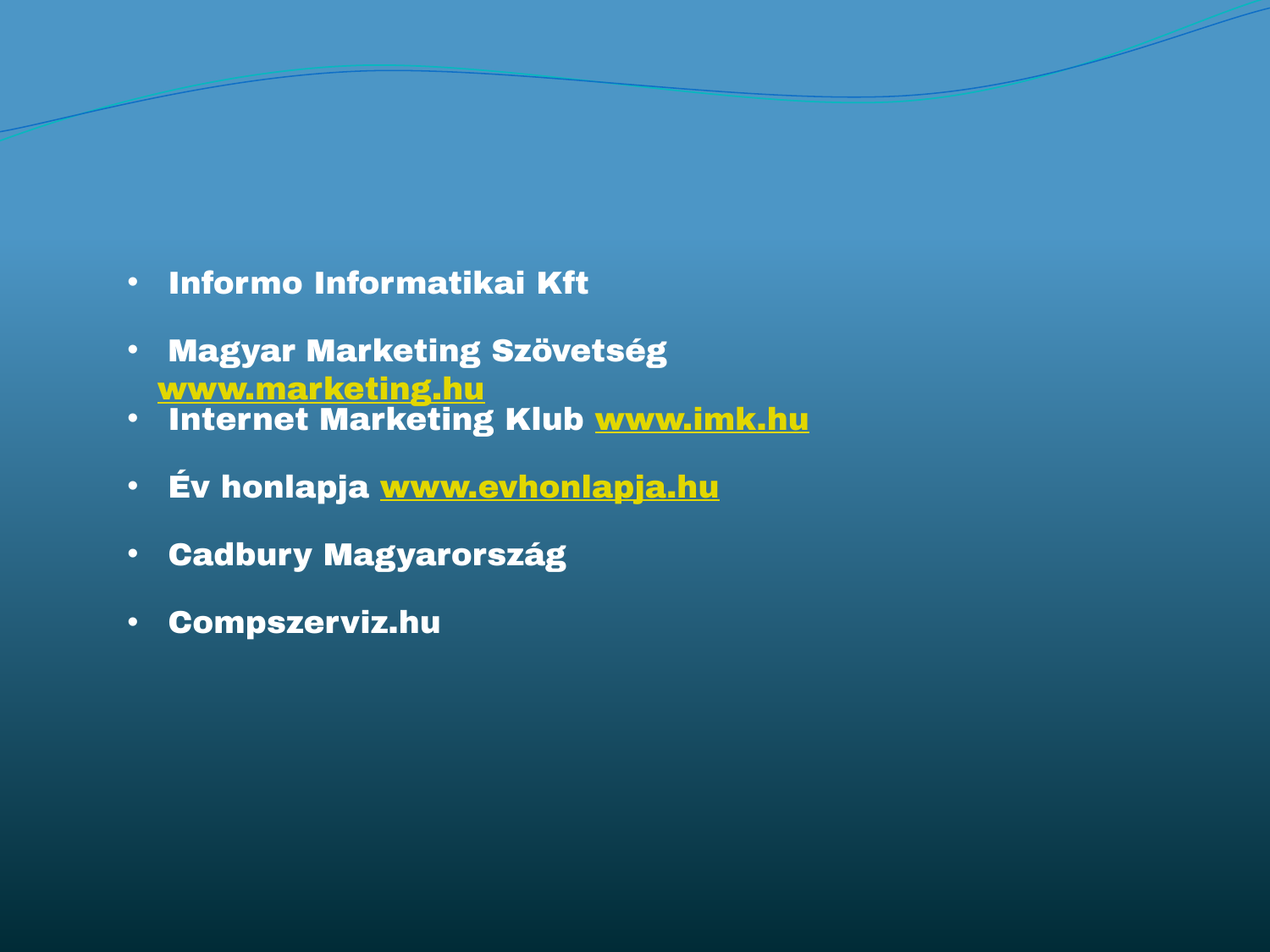

Informo Informatikai Kft
 Magyar Marketing Szövetség www.marketing.hu
 Internet Marketing Klub www.imk.hu
 Év honlapja www.evhonlapja.hu
 Cadbury Magyarország
 Compszerviz.hu